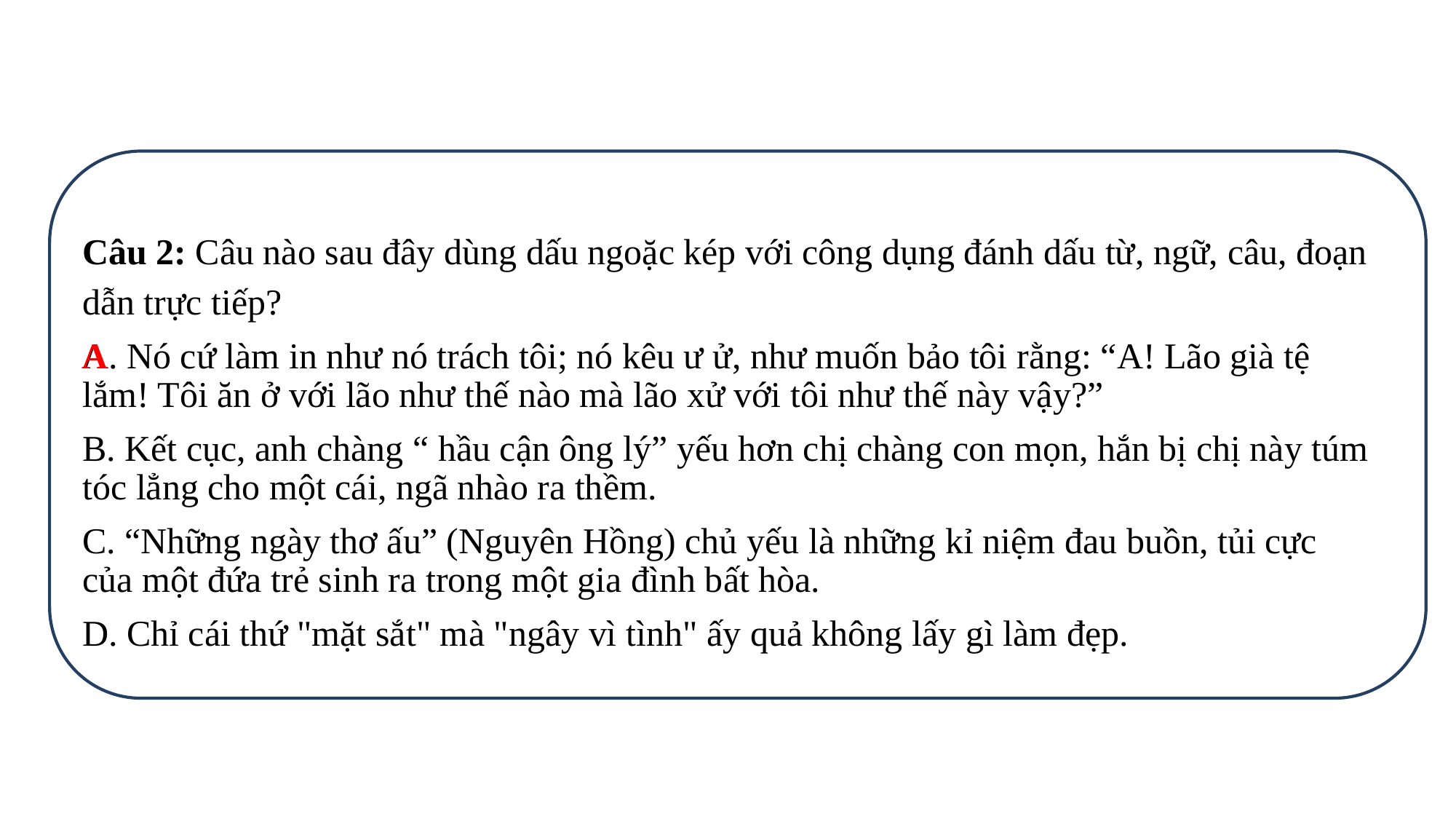

Câu 2: Câu nào sau đây dùng dấu ngoặc kép với công dụng đánh dấu từ, ngữ, câu, đoạn dẫn trực tiếp?
A. Nó cứ làm in như nó trách tôi; nó kêu ư ử, như muốn bảo tôi rằng: “A! Lão già tệ lắm! Tôi ăn ở với lão như thế nào mà lão xử với tôi như thế này vậy?”
B. Kết cục, anh chàng “ hầu cận ông lý” yếu hơn chị chàng con mọn, hắn bị chị này túm tóc lẳng cho một cái, ngã nhào ra thềm.
C. “Những ngày thơ ấu” (Nguyên Hồng) chủ yếu là những kỉ niệm đau buồn, tủi cực của một đứa trẻ sinh ra trong một gia đình bất hòa.
D. Chỉ cái thứ "mặt sắt" mà "ngây vì tình" ấy quả không lấy gì làm đẹp.
A